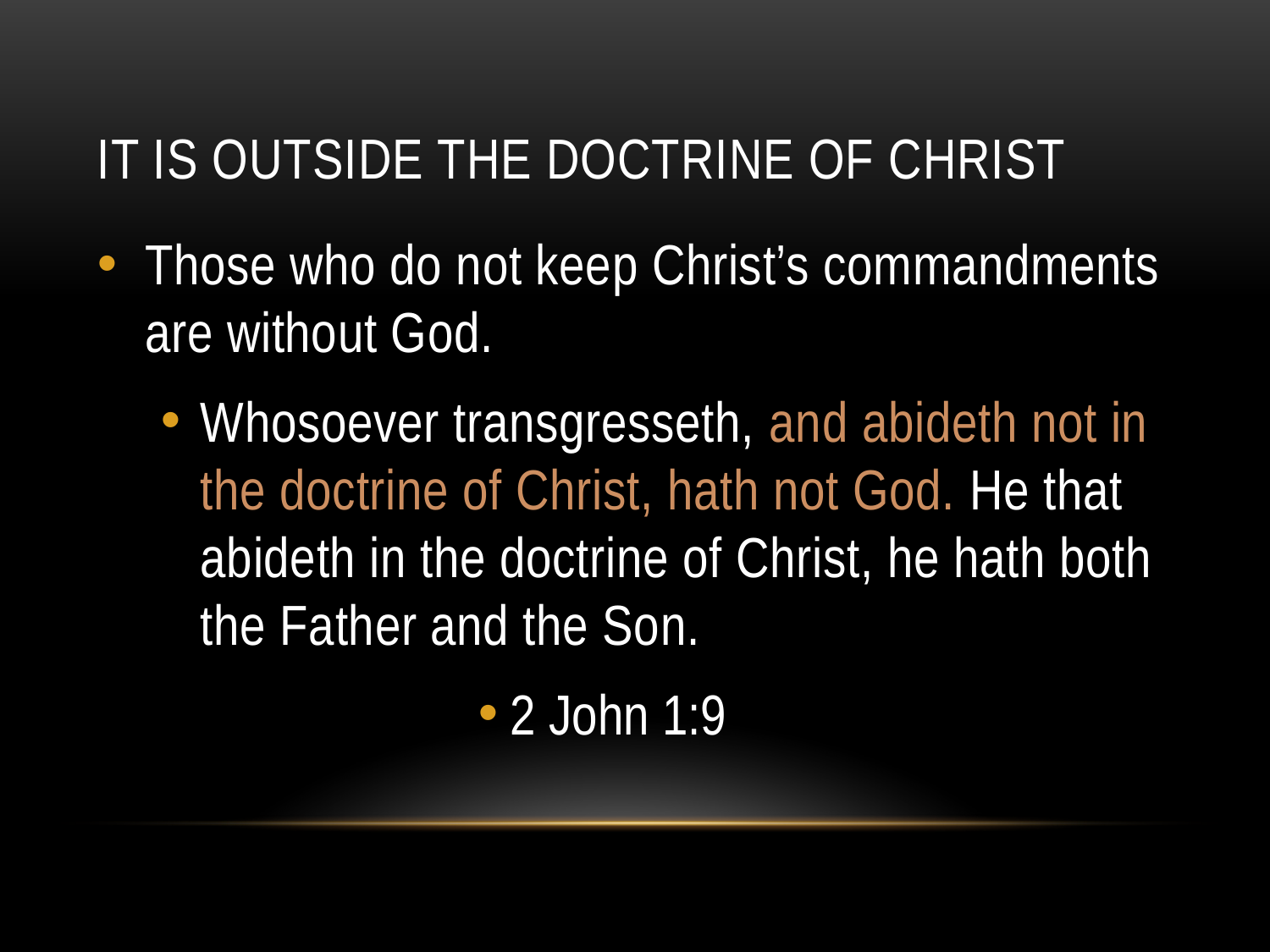

# It is outside the doctrine of Christ
Those who do not keep Christ’s commandments are without God.
Whosoever transgresseth, and abideth not in the doctrine of Christ, hath not God. He that abideth in the doctrine of Christ, he hath both the Father and the Son.
2 John 1:9